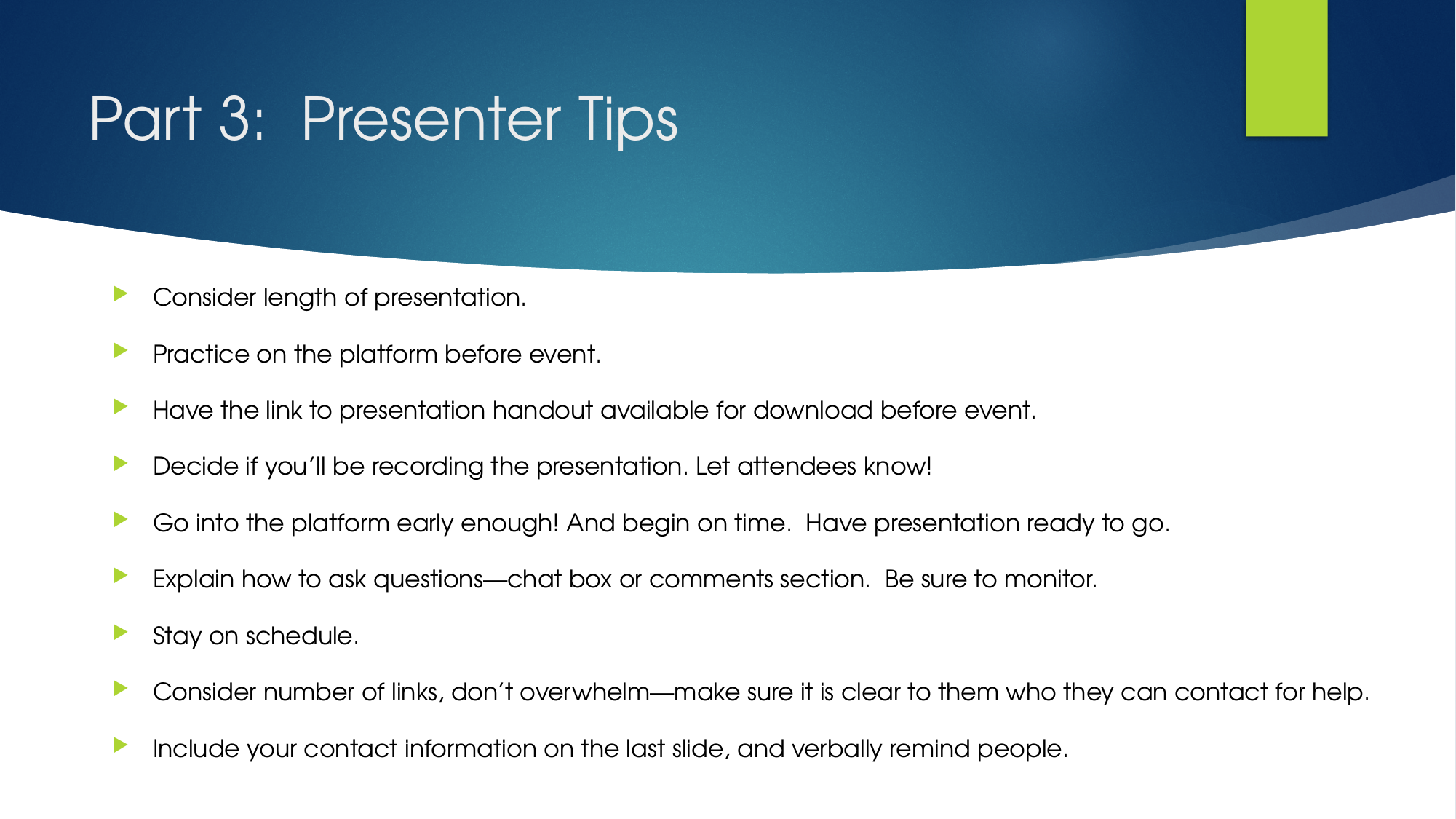

# Part 3:  Presenter Tips

Consider length of presentation.
Practice on the platform before event.
Have the link to presentation handout available for download before event.
Decide if you’ll be recording the presentation. Let attendees know!
Go into the platform early enough! And begin on time.  Have presentation ready to go.
Explain how to ask questions—chat box or comments section.  Be sure to monitor.
Stay on schedule.
Consider number of links, don’t overwhelm—make sure it is clear to them who they can contact for help.
Include your contact information on the last slide, and verbally remind people.